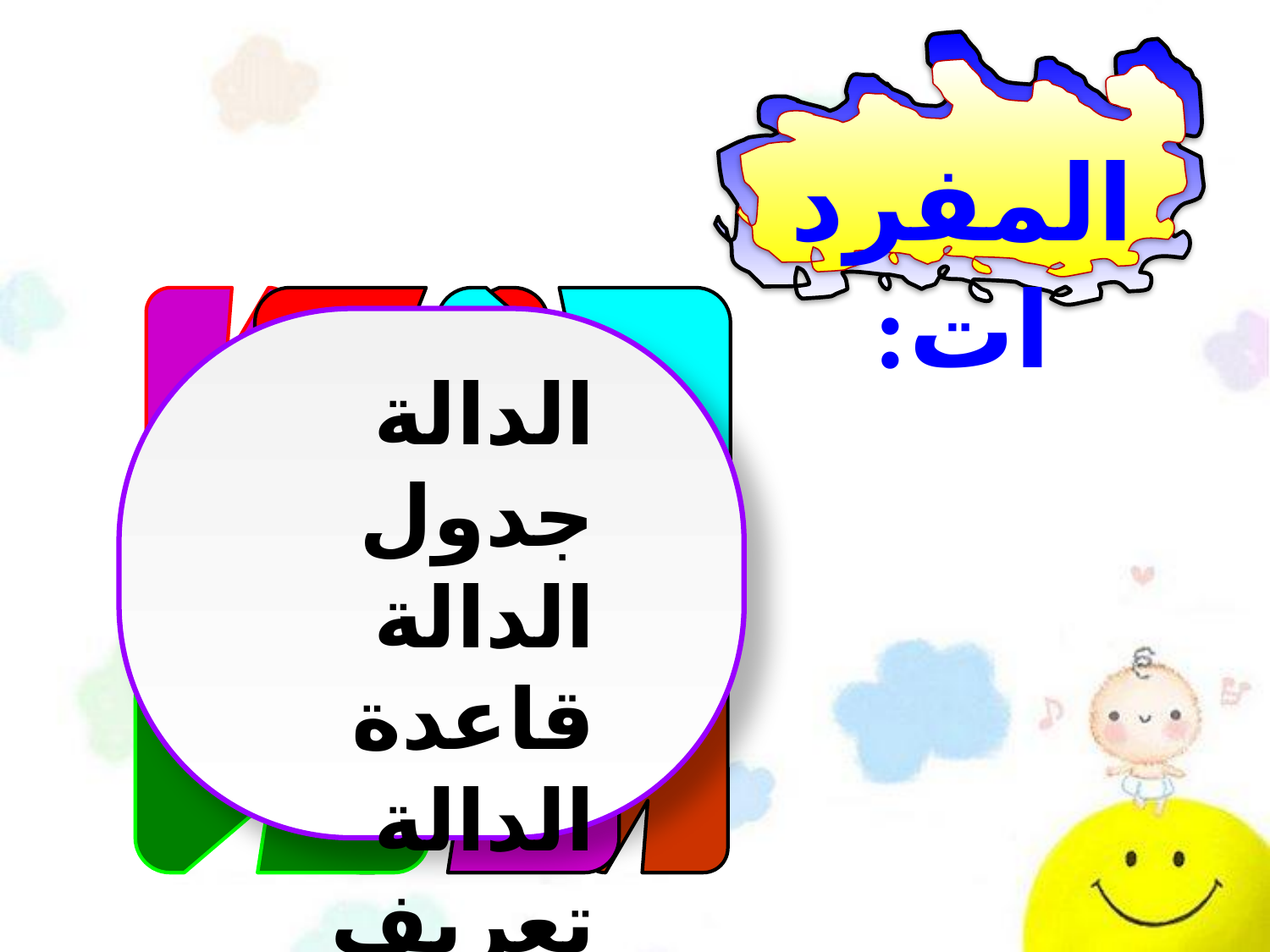

المفردات:

الدالة
جدول الدالة
قاعدة الدالة
تعريف المتغير